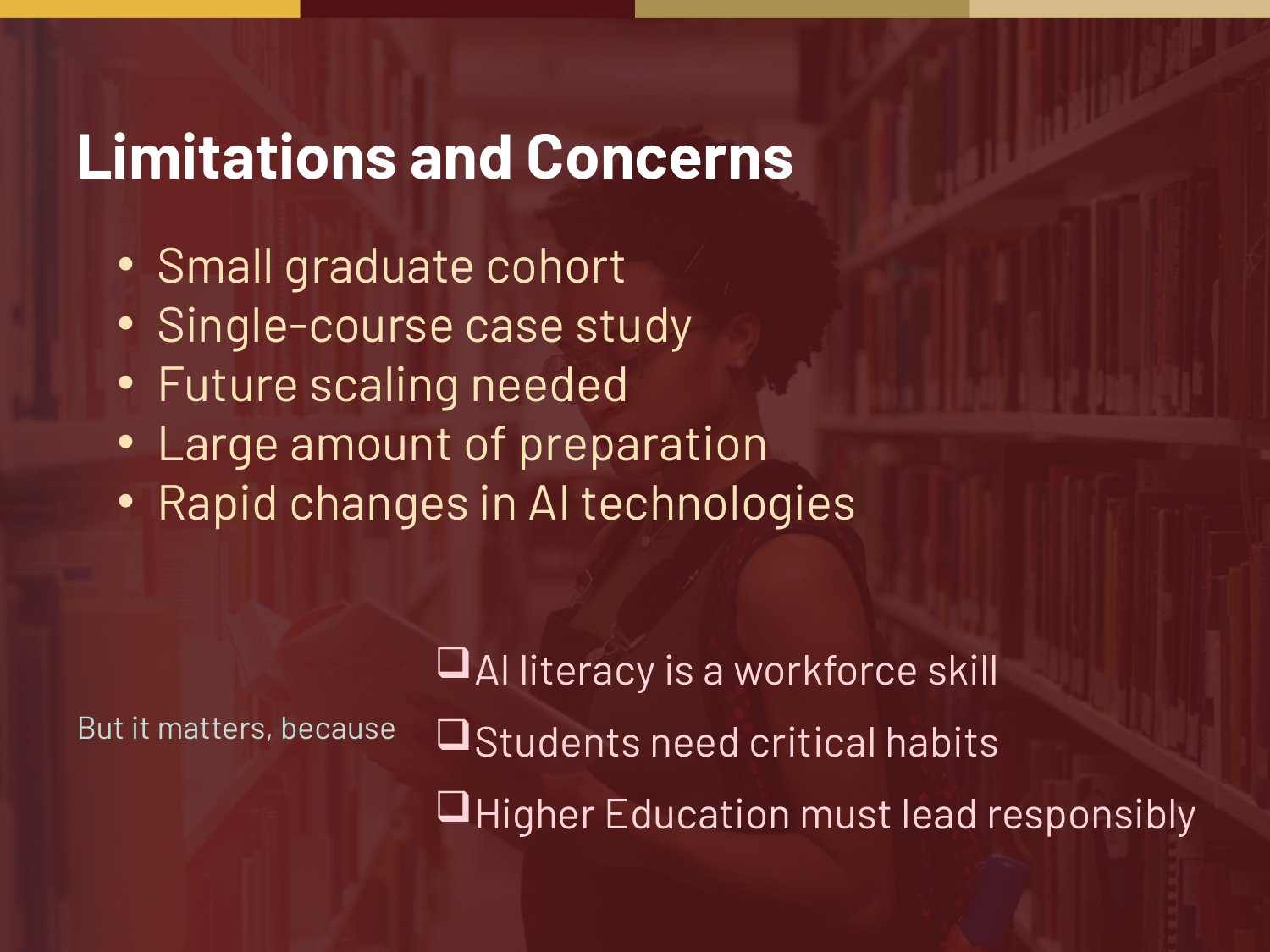

# Limitations and Concerns
Small graduate cohort
Single-course case study
Future scaling needed
Large amount of preparation
Rapid changes in AI technologies

AI literacy is a workforce skill
Students need critical habits
Higher Education must lead responsibly
But it matters, because